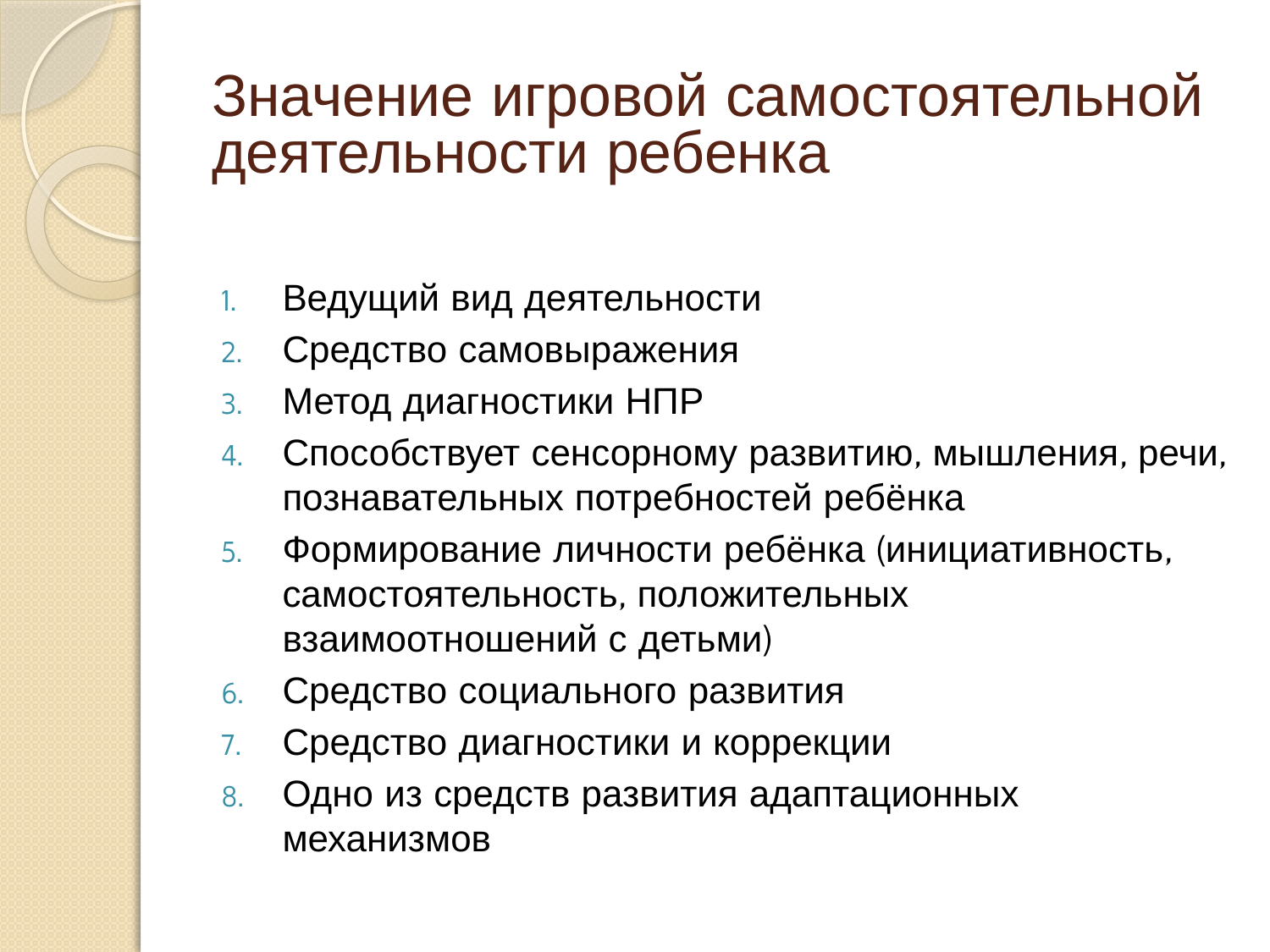

# Значение игровой самостоятельной деятельности ребенка
Ведущий вид деятельности
Средство самовыражения
Метод диагностики НПР
Способствует сенсорному развитию, мышления, речи, познавательных потребностей ребёнка
Формирование личности ребёнка (инициативность, самостоятельность, положительных взаимоотношений с детьми)
Средство социального развития
Средство диагностики и коррекции
Одно из средств развития адаптационных механизмов